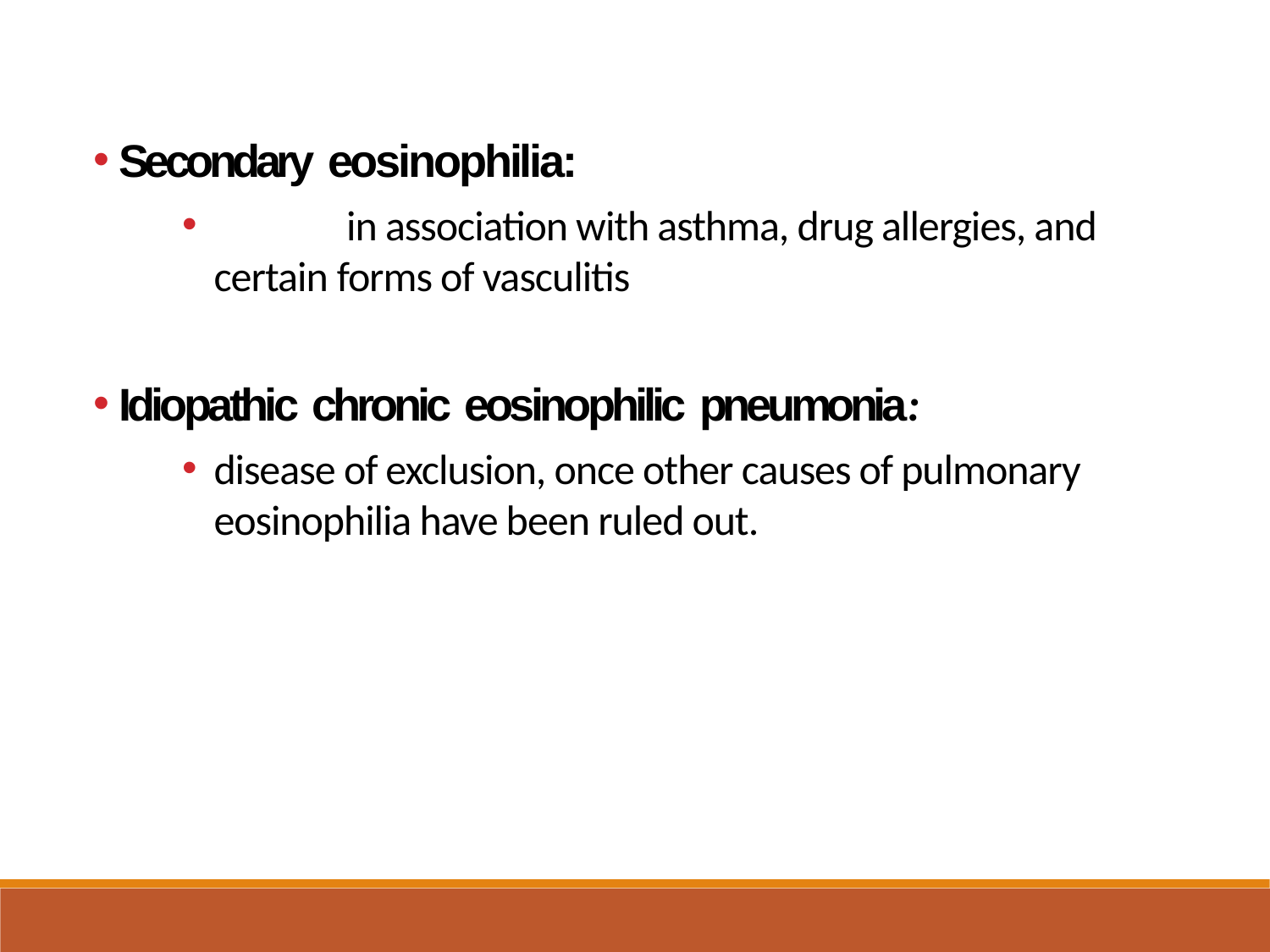

Secondary eosinophilia:
	in association with asthma, drug allergies, and certain forms of vasculitis

Idiopathic chronic eosinophilic pneumonia:
disease of exclusion, once other causes of pulmonary eosinophilia have been ruled out.